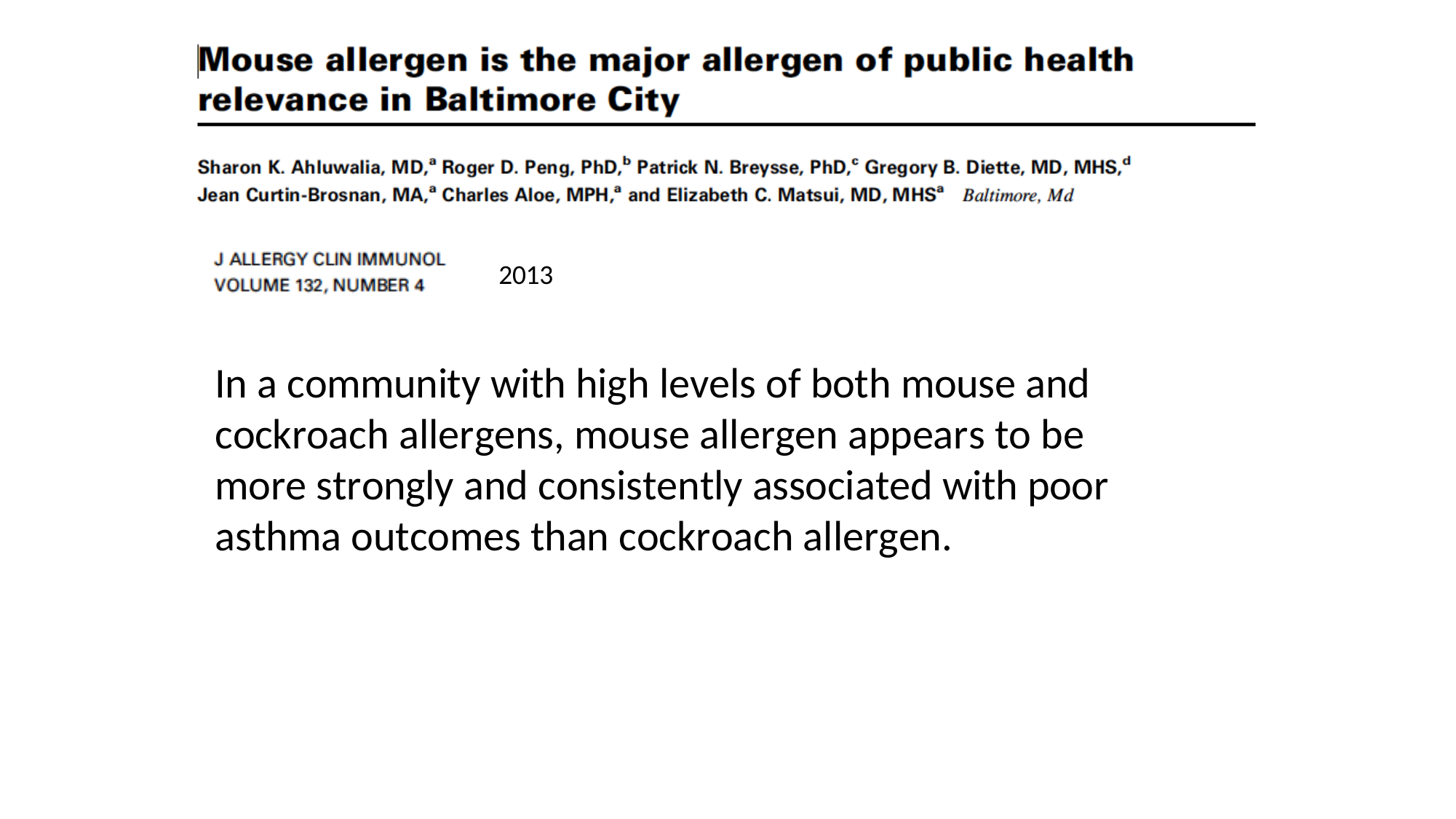

2013
In a community with high levels of both mouse and cockroach allergens, mouse allergen appears to be more strongly and consistently associated with poor asthma outcomes than cockroach allergen.